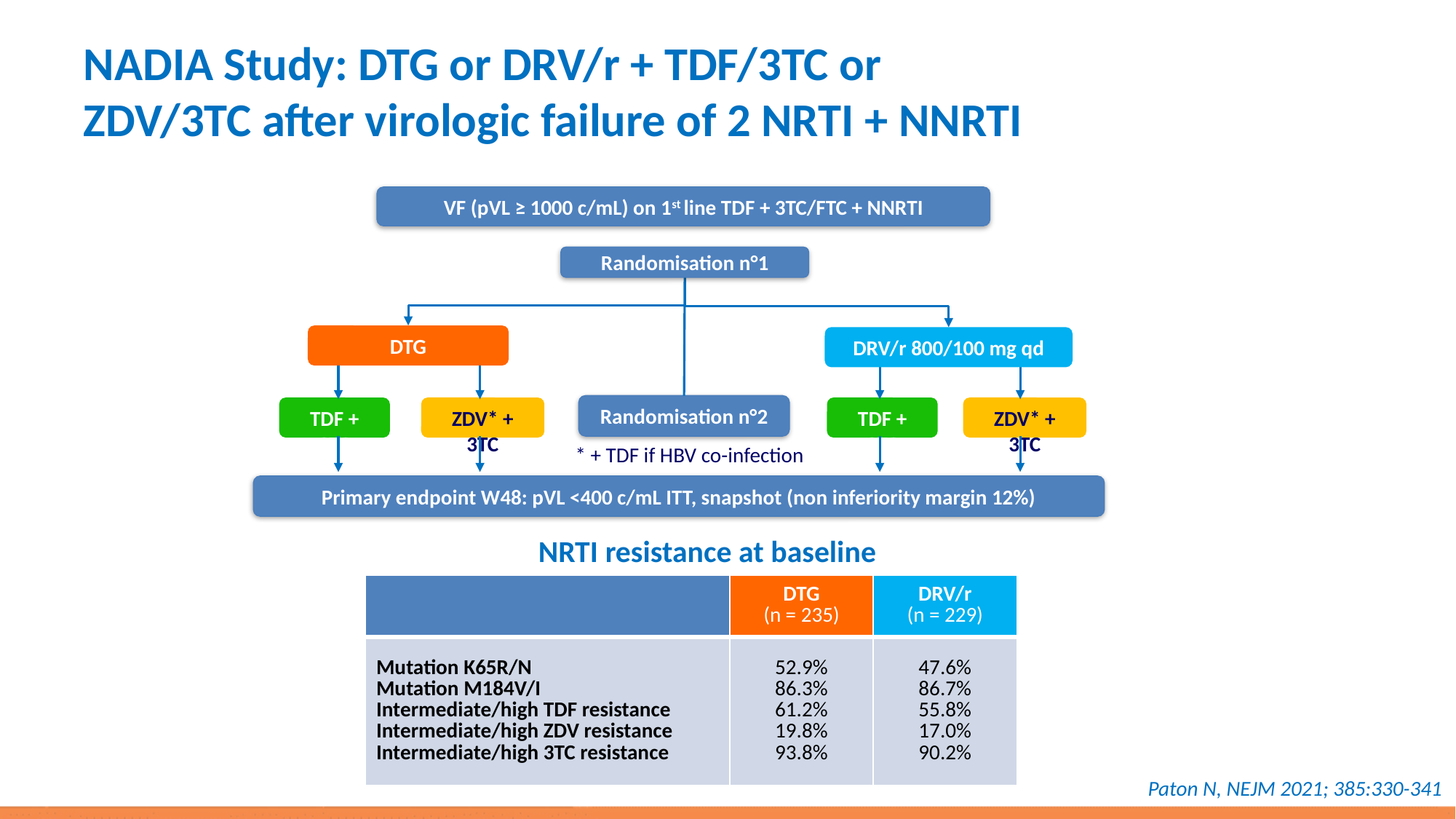

# NADIA Study: DTG or DRV/r + TDF/3TC or ZDV/3TC after virologic failure of 2 NRTI + NNRTI
VF (pVL ≥ 1000 c/mL) on 1st line TDF + 3TC/FTC + NNRTI
Randomisation n°1
DTG
DRV/r 800/100 mg qd
Randomisation n°2
TDF + 3TC
ZDV* + 3TC
TDF + 3TC
ZDV* + 3TC
* + TDF if HBV co-infection
Primary endpoint W48: pVL <400 c/mL ITT, snapshot (non inferiority margin 12%)
NRTI resistance at baseline
|  | DTG (n = 235) | DRV/r (n = 229) |
| --- | --- | --- |
| Mutation K65R/N Mutation M184V/I Intermediate/high TDF resistance Intermediate/high ZDV resistance Intermediate/high 3TC resistance | 52.9% 86.3% 61.2% 19.8% 93.8% | 47.6% 86.7% 55.8% 17.0% 90.2% |
Paton N, NEJM 2021; 385:330-341